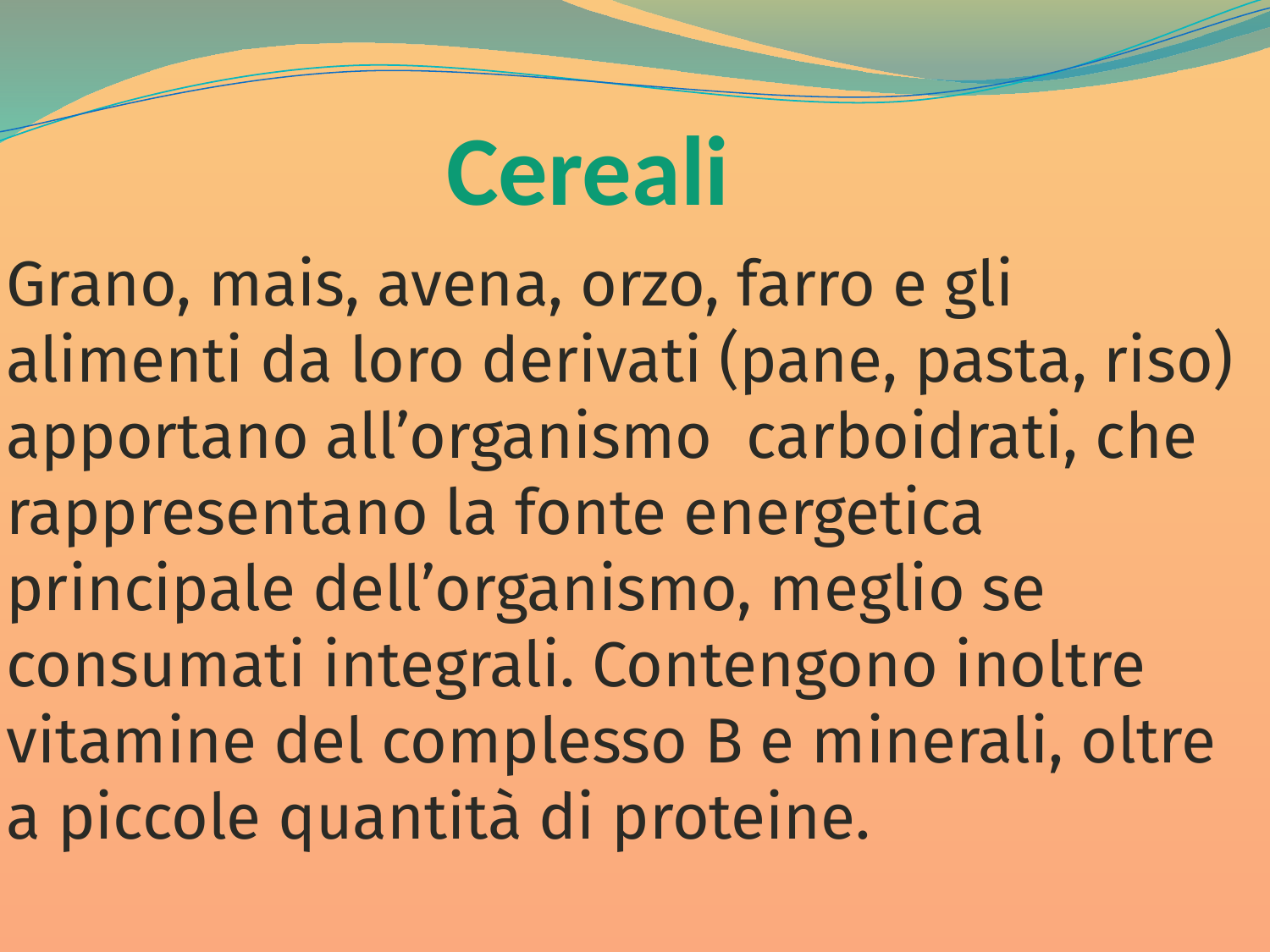

# Cereali
Grano, mais, avena, orzo, farro e gli alimenti da loro derivati (pane, pasta, riso) apportano all’organismo  carboidrati, che rappresentano la fonte energetica principale dell’organismo, meglio se consumati integrali. Contengono inoltre vitamine del complesso B e minerali, oltre a piccole quantità di proteine.